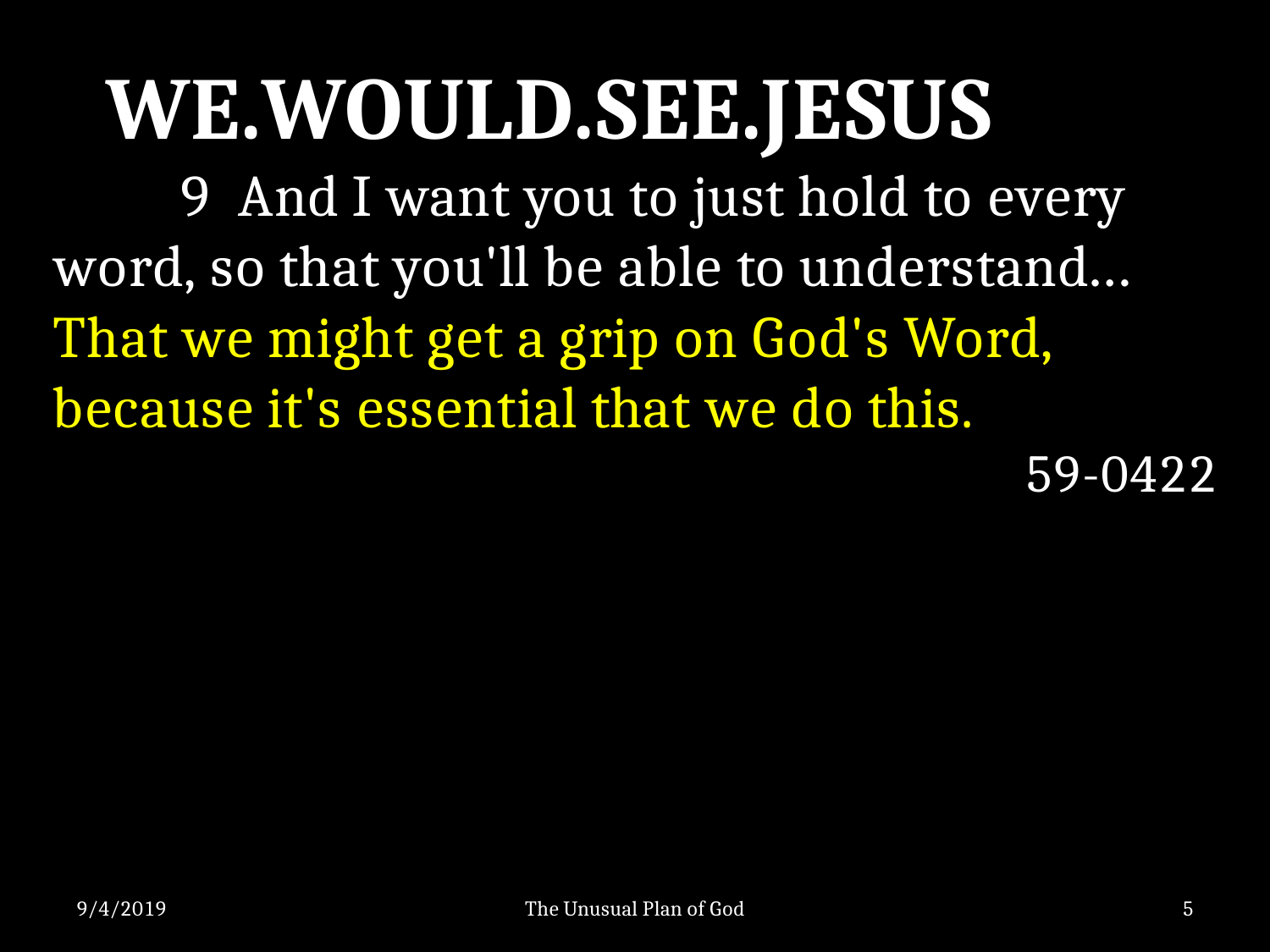

WE.WOULD.SEE.JESUS
	9  And I want you to just hold to every word, so that you'll be able to understand… 	That we might get a grip on God's Word, because it's essential that we do this.
59-0422
9/4/2019
The Unusual Plan of God
5